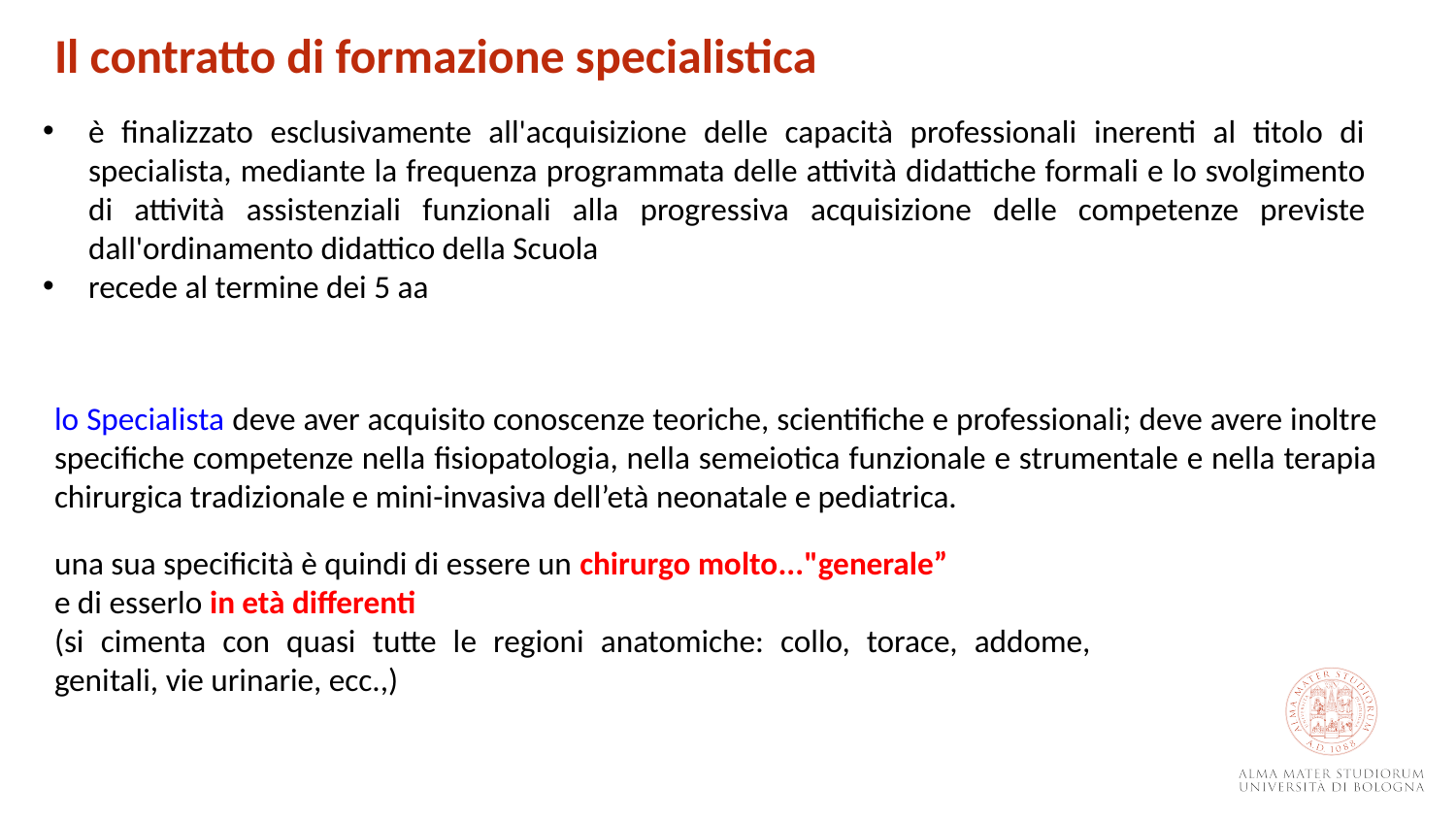

Il contratto di formazione specialistica
è finalizzato esclusivamente all'acquisizione delle capacità professionali inerenti al titolo di specialista, mediante la frequenza programmata delle attività didattiche formali e lo svolgimento di attività assistenziali funzionali alla progressiva acquisizione delle competenze previste dall'ordinamento didattico della Scuola
recede al termine dei 5 aa
lo Specialista deve aver acquisito conoscenze teoriche, scientifiche e professionali; deve avere inoltre specifiche competenze nella fisiopatologia, nella semeiotica funzionale e strumentale e nella terapia chirurgica tradizionale e mini-invasiva dell’età neonatale e pediatrica.
una sua specificità è quindi di essere un chirurgo molto..."generale”
e di esserlo in età differenti
(si cimenta con quasi tutte le regioni anatomiche: collo, torace, addome, genitali, vie urinarie, ecc.,)